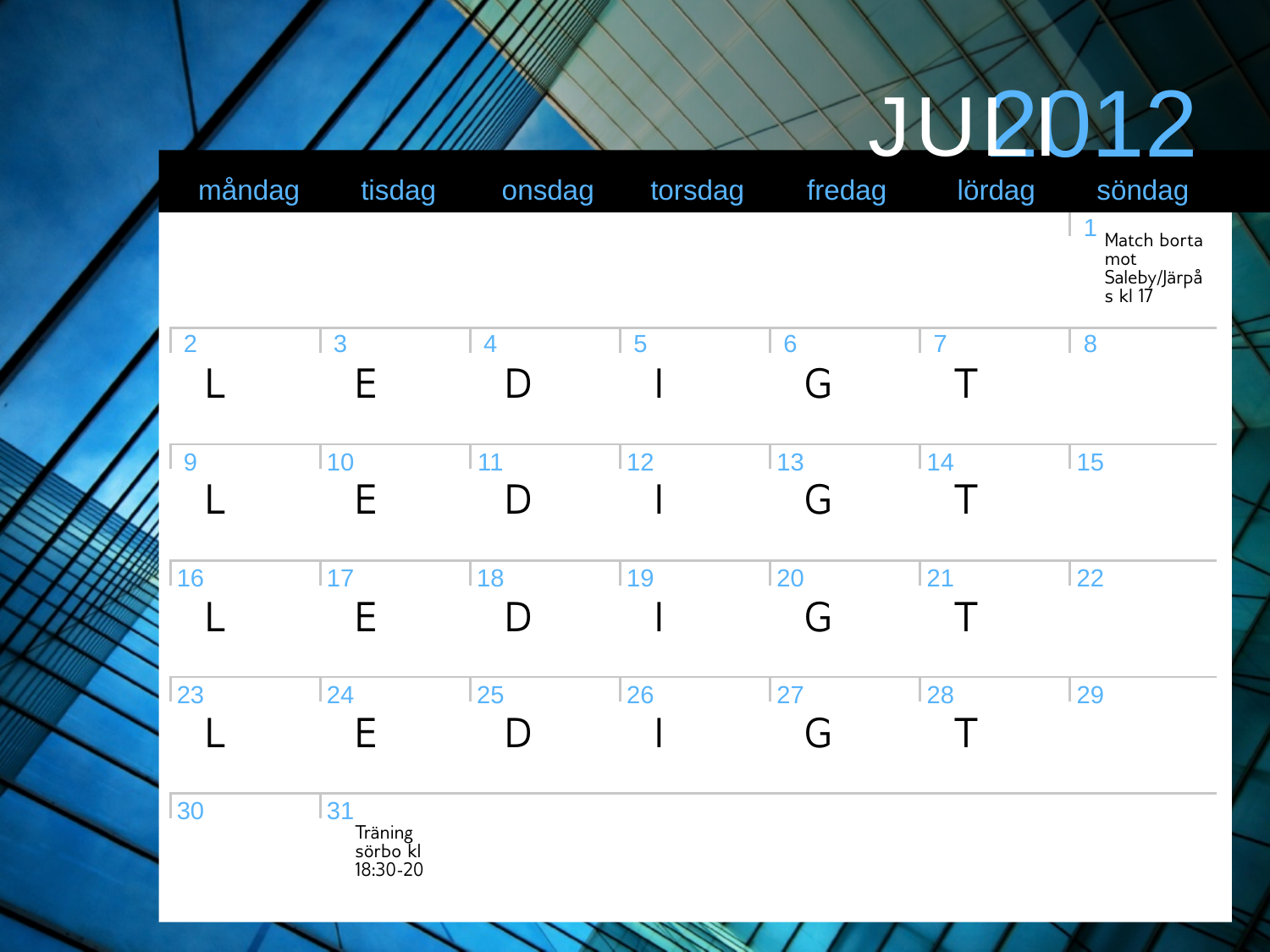

Match borta mot Saleby/Järpås kl 17
L
E
D
I
G
T

L
E
D
I
G
T

L
E
D
I
G
T

L
E
D
I
G
T

Träning sörbo kl 18:30-20